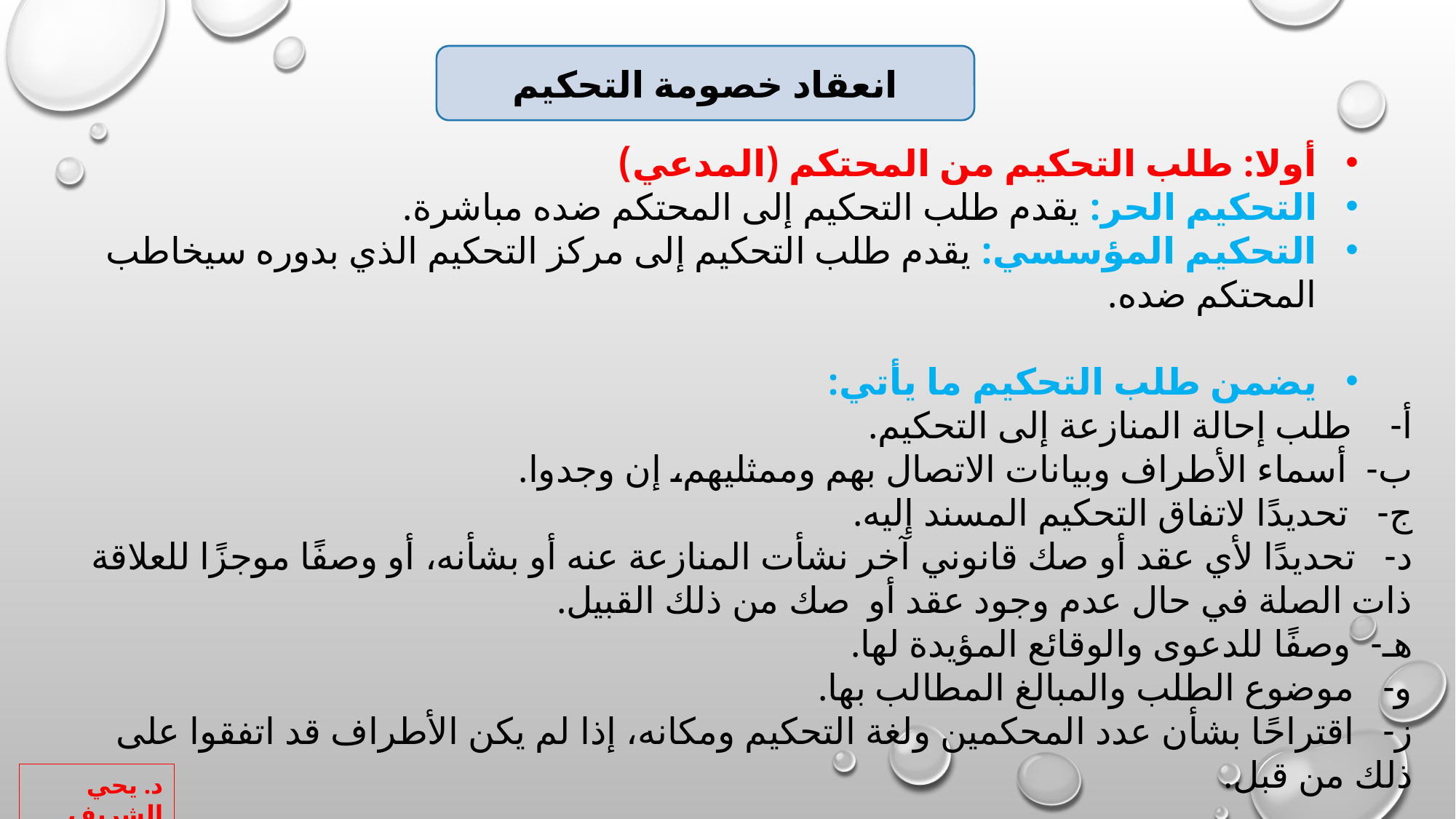

انعقاد خصومة التحكيم
أولا: طلب التحكيم من المحتكم (المدعي)
التحكيم الحر: يقدم طلب التحكيم إلى المحتكم ضده مباشرة.
التحكيم المؤسسي: يقدم طلب التحكيم إلى مركز التحكيم الذي بدوره سيخاطب المحتكم ضده.

يضمن طلب التحكيم ما يأتي:
أ-    طلب إحالة المنازعة إلى التحكيم.
ب-  أسماء الأطراف وبيانات الاتصال بهم وممثليهم، إن وجدوا.
ج-   تحديدًا لاتفاق التحكيم المسند إليه.
د-   تحديدًا لأي عقد أو صك قانوني آخر نشأت المنازعة عنه أو بشأنه، أو وصفًا موجزًا للعلاقة ذات الصلة في حال عدم وجود عقد أو  صك من ذلك القبيل.
هـ-  وصفًا للدعوى والوقائع المؤيدة لها.
و-   موضوع الطلب والمبالغ المطالب بها.
ز-   اقتراحًا بشأن عدد المحكمين ولغة التحكيم ومكانه، إذا لم يكن الأطراف قد اتفقوا على ذلك من قبل.

ثانياً: موافقة المحتكم ضده على طلب التحكيم